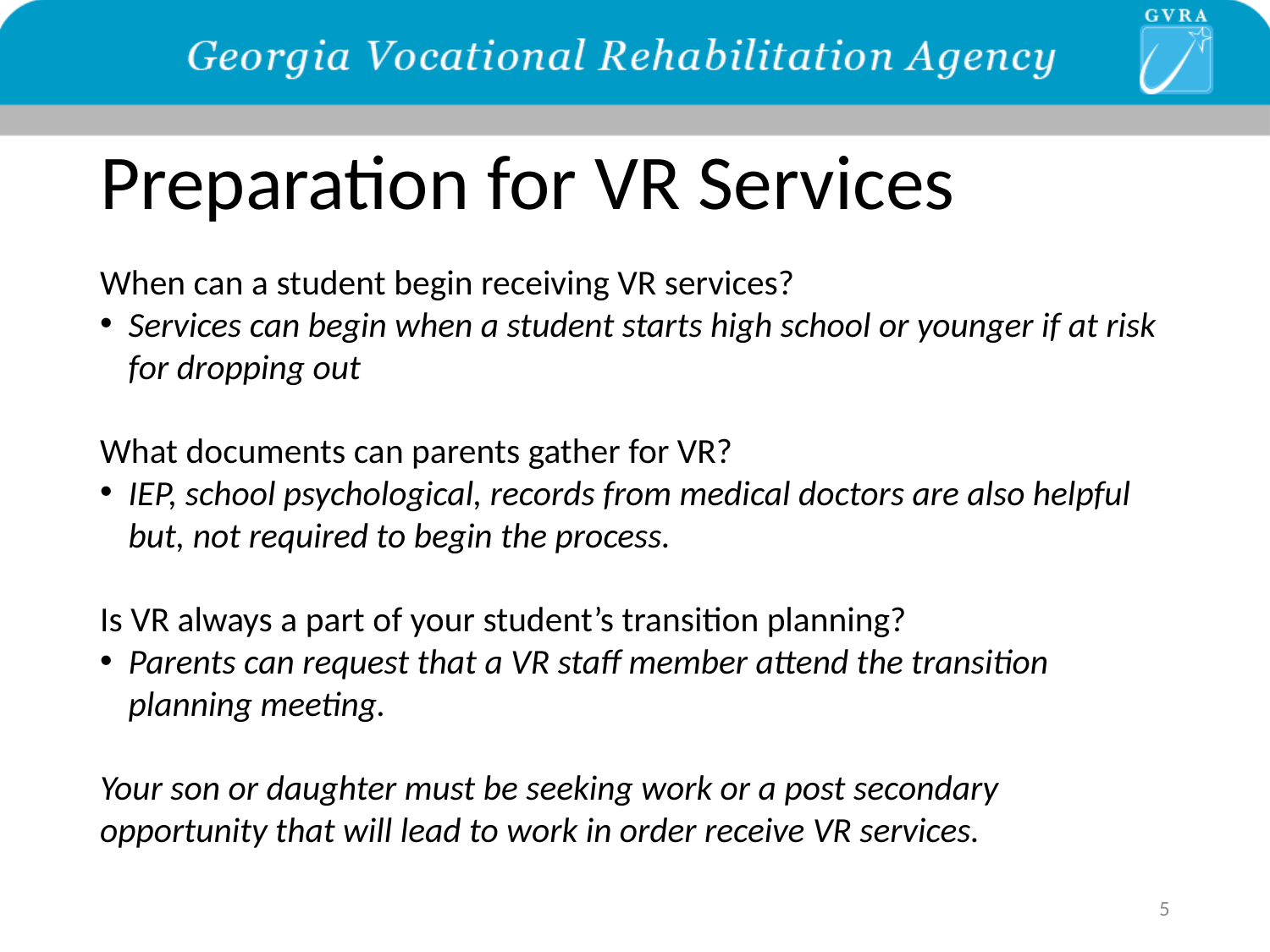

# Preparation for VR Services
When can a student begin receiving VR services?
Services can begin when a student starts high school or younger if at risk for dropping out

What documents can parents gather for VR?
IEP, school psychological, records from medical doctors are also helpful but, not required to begin the process.

Is VR always a part of your student’s transition planning?
Parents can request that a VR staff member attend the transition planning meeting.

Your son or daughter must be seeking work or a post secondary opportunity that will lead to work in order receive VR services.

5